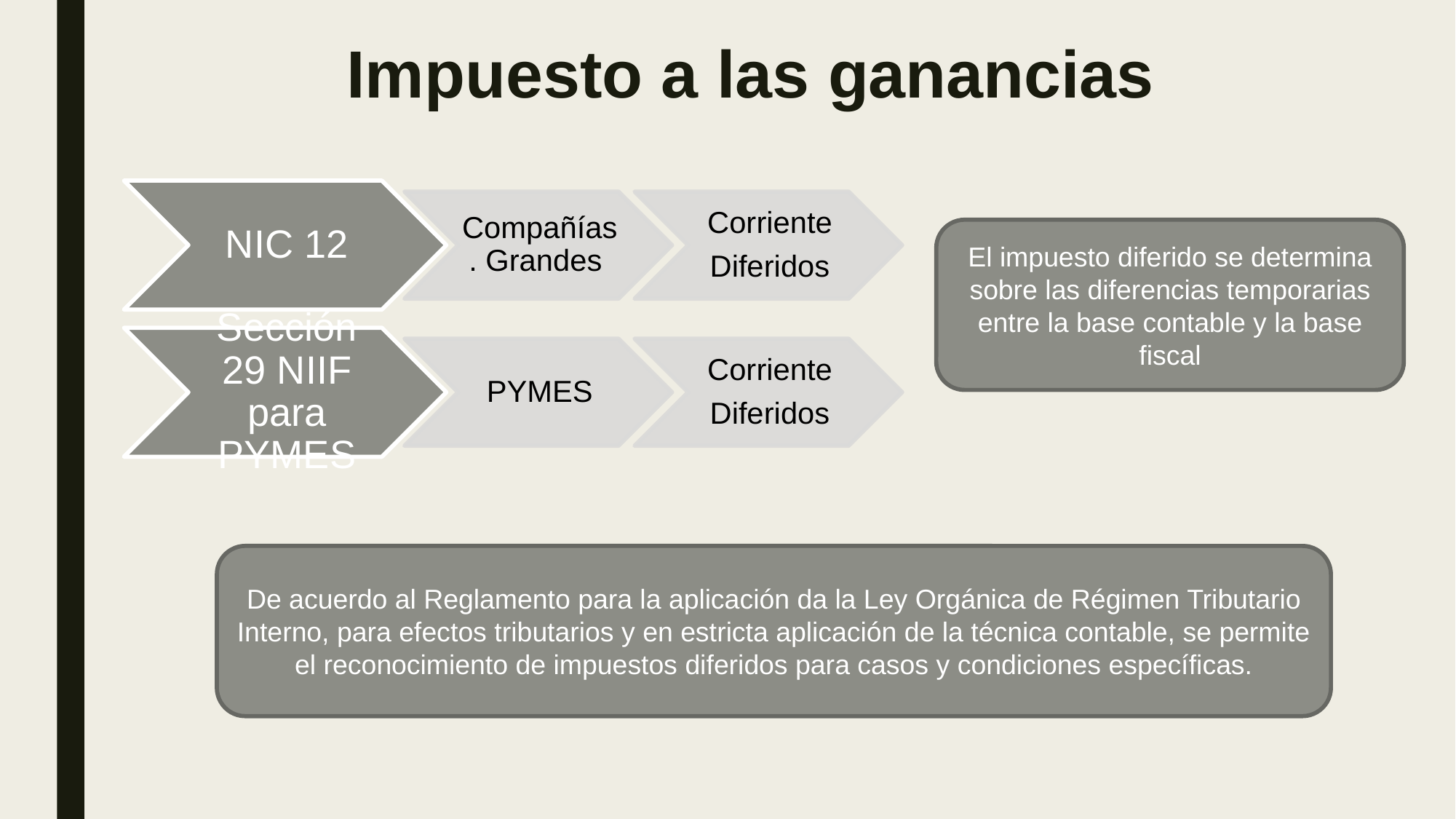

# Impuesto a las ganancias
NIC 12
Compañías. Grandes
Corriente
Diferidos
Sección 29 NIIF para PYMES
PYMES
Corriente
Diferidos
El impuesto diferido se determina sobre las diferencias temporarias entre la base contable y la base fiscal
De acuerdo al Reglamento para la aplicación da la Ley Orgánica de Régimen Tributario Interno, para efectos tributarios y en estricta aplicación de la técnica contable, se permite el reconocimiento de impuestos diferidos para casos y condiciones específicas.